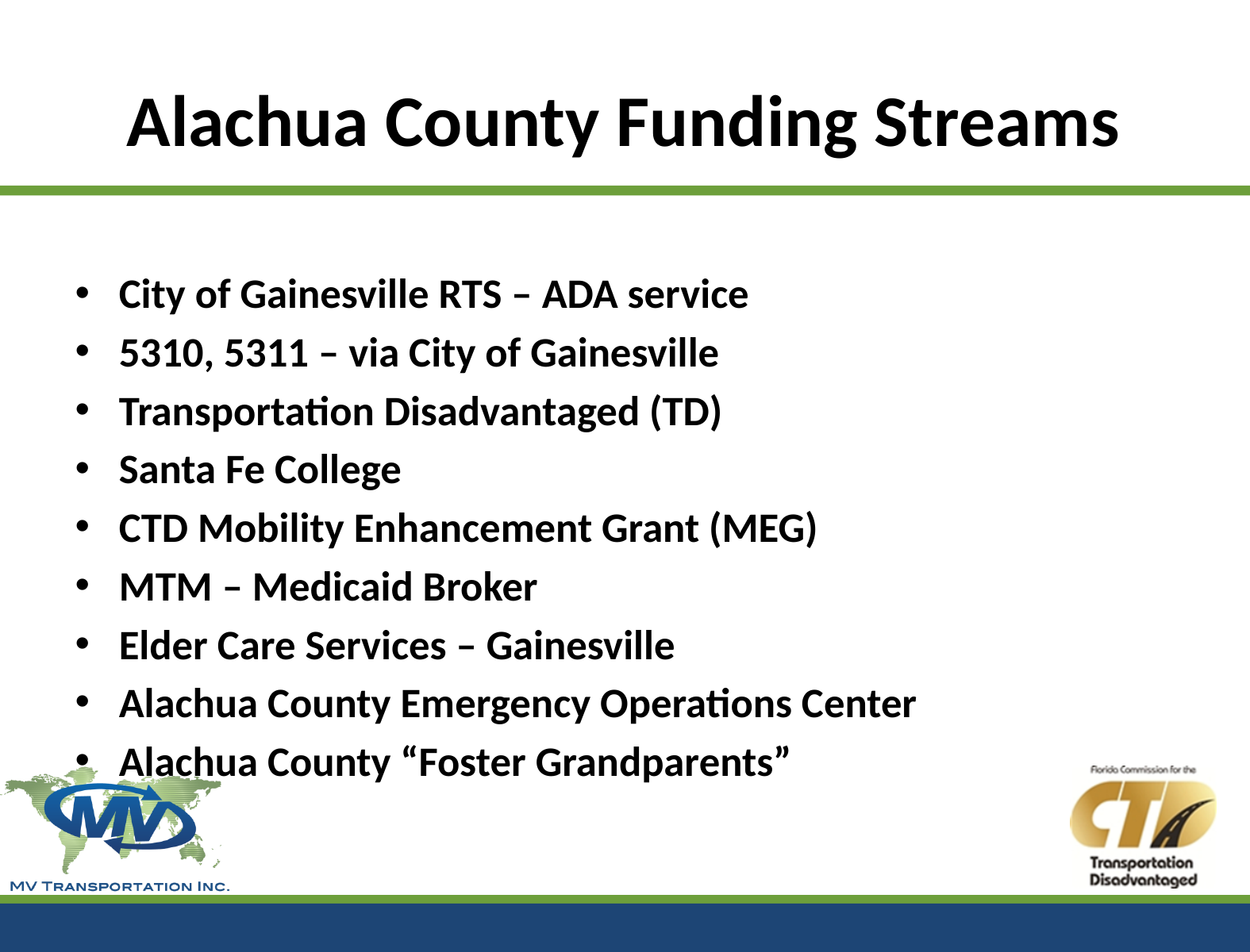

# Alachua County Funding Streams

City of Gainesville RTS – ADA service
5310, 5311 – via City of Gainesville
Transportation Disadvantaged (TD)
Santa Fe College
CTD Mobility Enhancement Grant (MEG)
MTM – Medicaid Broker
Elder Care Services – Gainesville
Alachua County Emergency Operations Center
Alachua County “Foster Grandparents”